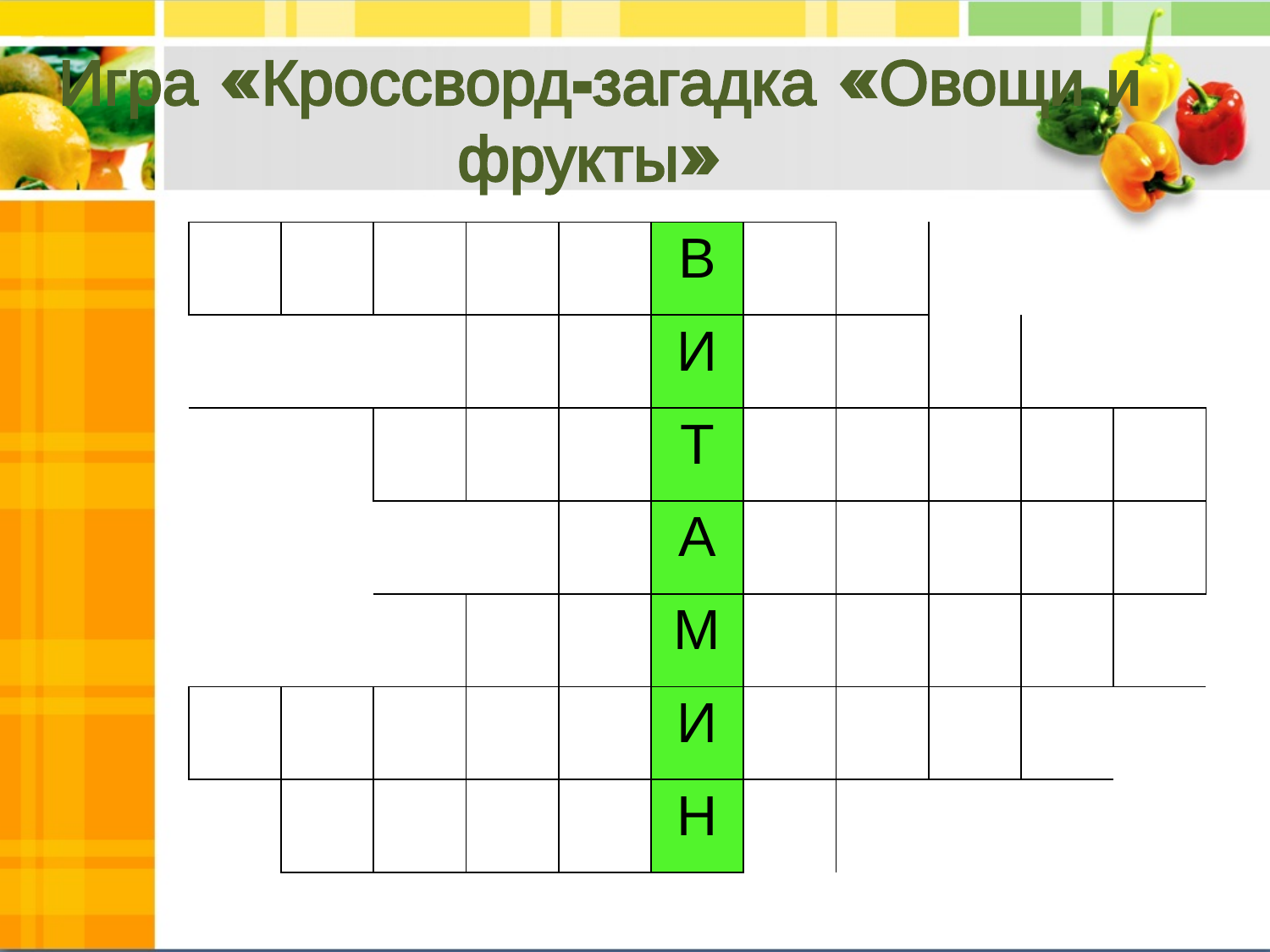

# Игра «Кроссворд-загадка «Овощи и фрукты»
|  |  |  |  |  | В |  |  |  |  |  |
| --- | --- | --- | --- | --- | --- | --- | --- | --- | --- | --- |
|  |  |  |  |  | И |  |  |  |  |  |
|  |  |  |  |  | Т |  |  |  |  |  |
|  |  |  |  |  | А |  |  |  |  |  |
|  |  |  |  |  | М |  |  |  |  |  |
|  |  |  |  |  | И |  |  |  |  |  |
|  |  |  |  |  | Н |  |  |  |  |  |